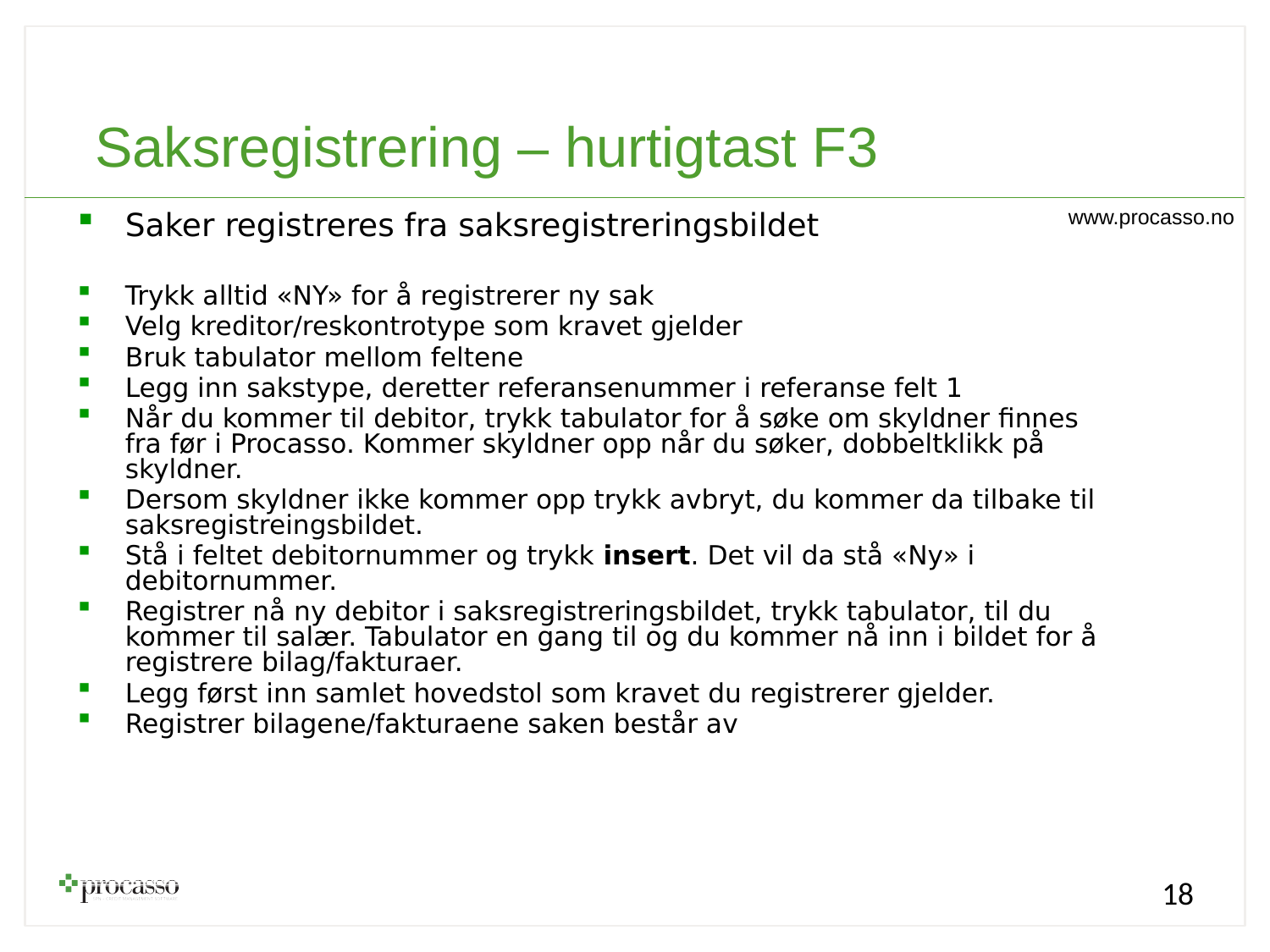

Saksregistrering – hurtigtast F3
Saker registreres fra saksregistreringsbildet

Trykk alltid «NY» for å registrerer ny sak
Velg kreditor/reskontrotype som kravet gjelder
Bruk tabulator mellom feltene
Legg inn sakstype, deretter referansenummer i referanse felt 1
Når du kommer til debitor, trykk tabulator for å søke om skyldner finnes fra før i Procasso. Kommer skyldner opp når du søker, dobbeltklikk på skyldner.
Dersom skyldner ikke kommer opp trykk avbryt, du kommer da tilbake til saksregistreingsbildet.
Stå i feltet debitornummer og trykk insert. Det vil da stå «Ny» i debitornummer.
Registrer nå ny debitor i saksregistreringsbildet, trykk tabulator, til du kommer til salær. Tabulator en gang til og du kommer nå inn i bildet for å registrere bilag/fakturaer.
Legg først inn samlet hovedstol som kravet du registrerer gjelder.
Registrer bilagene/fakturaene saken består av

18